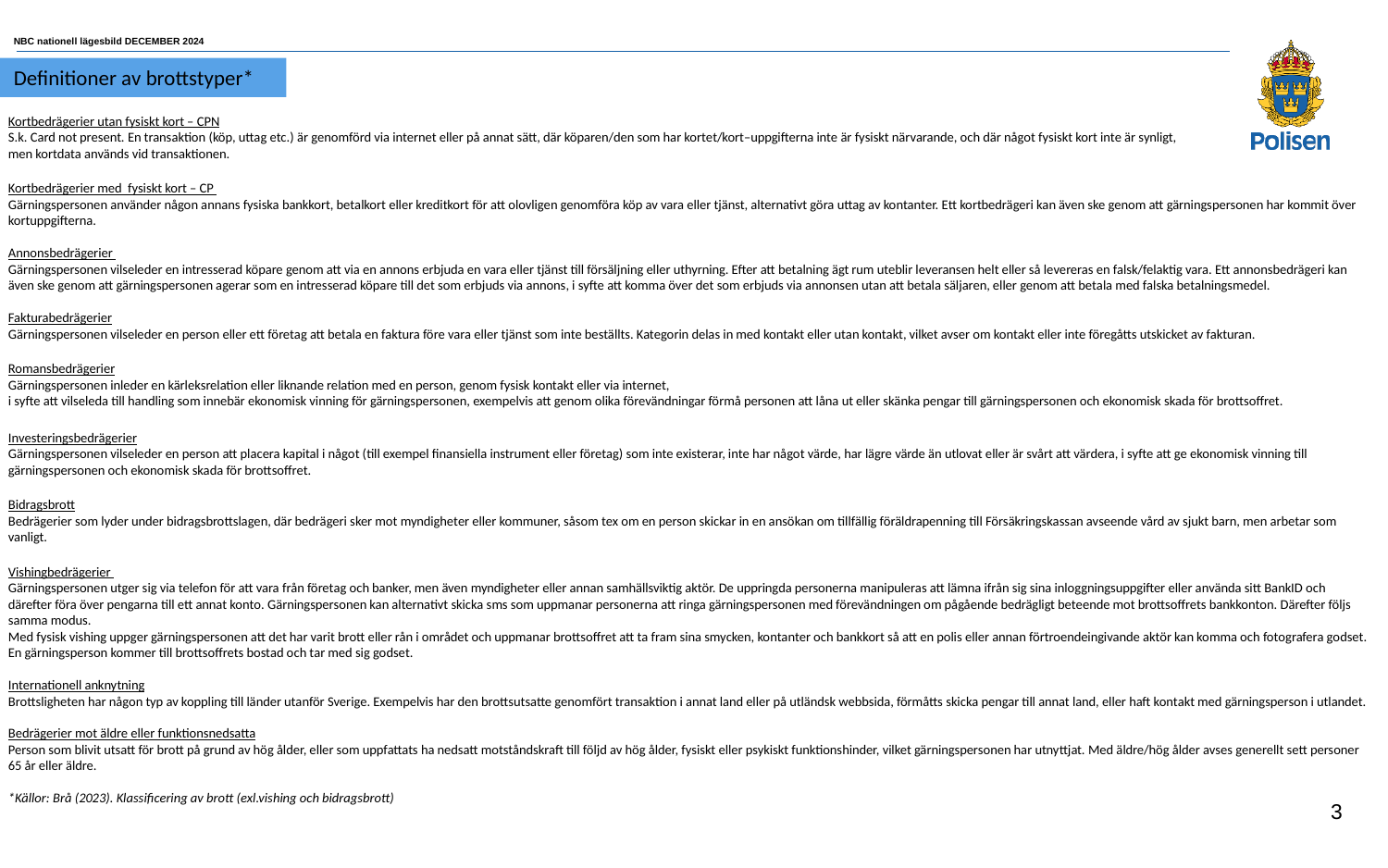

NBC nationell lägesbild DECEMBER 2024
Definitioner av brottstyper*
Kortbedrägerier utan fysiskt kort – CPN
S.k. Card not present. En transaktion (köp, uttag etc.) är genomförd via internet eller på annat sätt, där köparen/den som har kortet/kort–uppgifterna inte är fysiskt närvarande, och där något fysiskt kort inte är synligt,
men kortdata används vid transaktionen.

Kortbedrägerier med  fysiskt kort – CP
Gärningspersonen använder någon annans fysiska bankkort, betalkort eller kreditkort för att olovligen genomföra köp av vara eller tjänst, alternativt göra uttag av kontanter. Ett kortbedrägeri kan även ske genom att gärningspersonen har kommit över kortuppgifterna.

Annonsbedrägerier
Gärningspersonen vilseleder en intresserad köpare genom att via en annons erbjuda en vara eller tjänst till försäljning eller uthyrning. Efter att betalning ägt rum uteblir leveransen helt eller så levereras en falsk/felaktig vara. Ett annonsbedrägeri kan även ske genom att gärningspersonen agerar som en intresserad köpare till det som erbjuds via annons, i syfte att komma över det som erbjuds via annonsen utan att betala säljaren, eller genom att betala med falska betalningsmedel.

Fakturabedrägerier
Gärningspersonen vilseleder en person eller ett företag att betala en faktura före vara eller tjänst som inte beställts. Kategorin delas in med kontakt eller utan kontakt, vilket avser om kontakt eller inte föregåtts utskicket av fakturan.

Romansbedrägerier
Gärningspersonen inleder en kärleksrelation eller liknande relation med en person, genom fysisk kontakt eller via internet,
i syfte att vilseleda till handling som innebär ekonomisk vinning för gärningspersonen, exempelvis att genom olika förevändningar förmå personen att låna ut eller skänka pengar till gärningspersonen och ekonomisk skada för brottsoffret.

Investeringsbedrägerier
Gärningspersonen vilseleder en person att placera kapital i något (till exempel finansiella instrument eller företag) som inte existerar, inte har något värde, har lägre värde än utlovat eller är svårt att värdera, i syfte att ge ekonomisk vinning till gärningspersonen och ekonomisk skada för brottsoffret.

Bidragsbrott
Bedrägerier som lyder under bidragsbrottslagen, där bedrägeri sker mot myndigheter eller kommuner, såsom tex om en person skickar in en ansökan om tillfällig föräldrapenning till Försäkringskassan avseende vård av sjukt barn, men arbetar som vanligt.

Vishingbedrägerier
Gärningspersonen utger sig via telefon för att vara från företag och banker, men även myndigheter eller annan samhällsviktig aktör. De uppringda personerna manipuleras att lämna ifrån sig sina inloggningsuppgifter eller använda sitt BankID och därefter föra över pengarna till ett annat konto. Gärningspersonen kan alternativt skicka sms som uppmanar personerna att ringa gärningspersonen med förevändningen om pågående bedrägligt beteende mot brottsoffrets bankkonton. Därefter följs samma modus.
Med fysisk vishing uppger gärningspersonen att det har varit brott eller rån i området och uppmanar brottsoffret att ta fram sina smycken, kontanter och bankkort så att en polis eller annan förtroendeingivande aktör kan komma och fotografera godset. En gärningsperson kommer till brottsoffrets bostad och tar med sig godset.

Internationell anknytning
Brottsligheten har någon typ av koppling till länder utanför Sverige. Exempelvis har den brottsutsatte genomfört transaktion i annat land eller på utländsk webbsida, förmåtts skicka pengar till annat land, eller haft kontakt med gärningsperson i utlandet.

Bedrägerier mot äldre eller funktionsnedsatta
Person som blivit utsatt för brott på grund av hög ålder, eller som uppfattats ha nedsatt motståndskraft till följd av hög ålder, fysiskt eller psykiskt funktionshinder, vilket gärningspersonen har utnyttjat. Med äldre/hög ålder avses generellt sett personer 65 år eller äldre.

*Källor: Brå (2023). Klassificering av brott (exl.vishing och bidragsbrott)